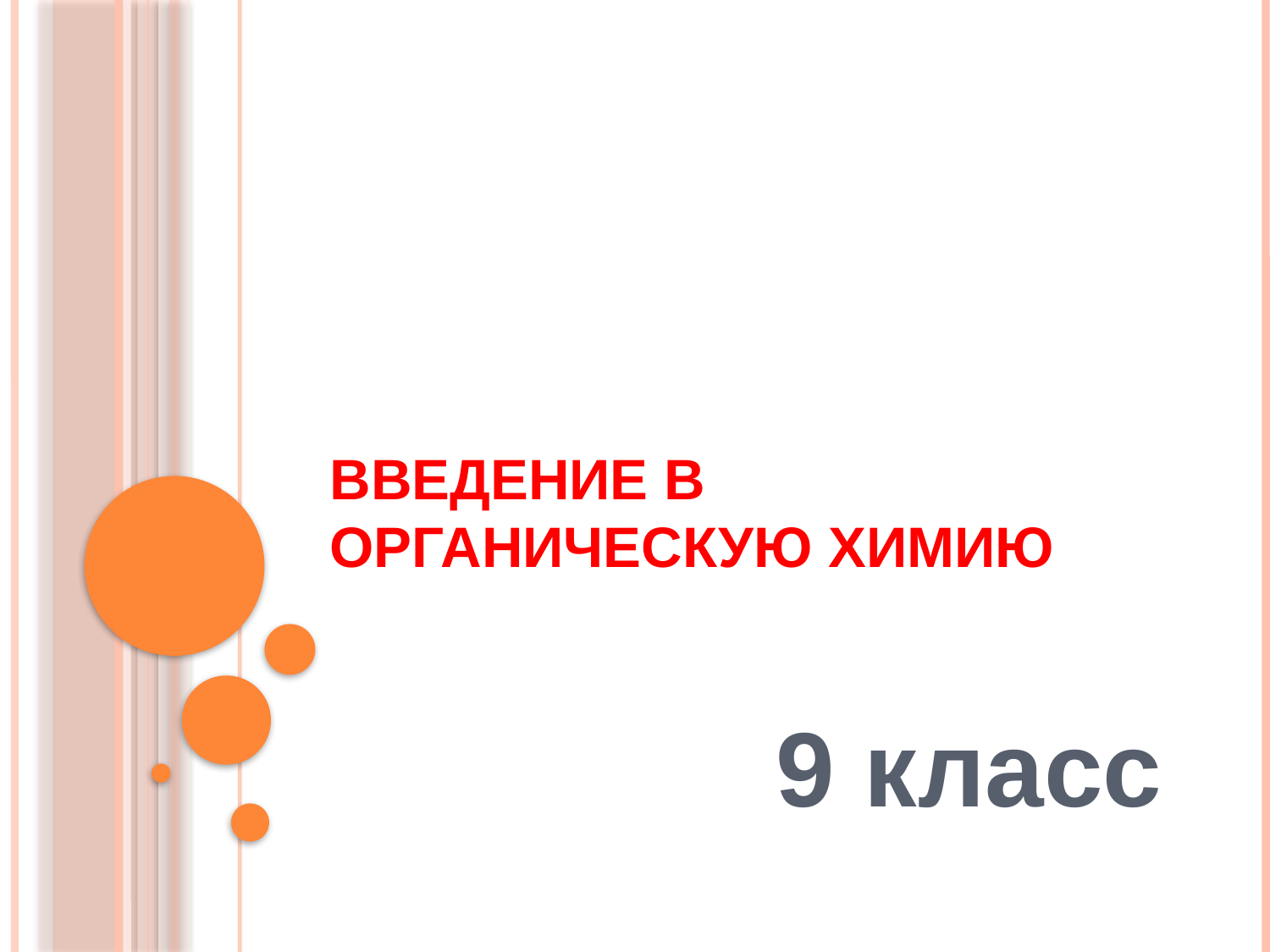

# Введение в органическую химию
9 класс